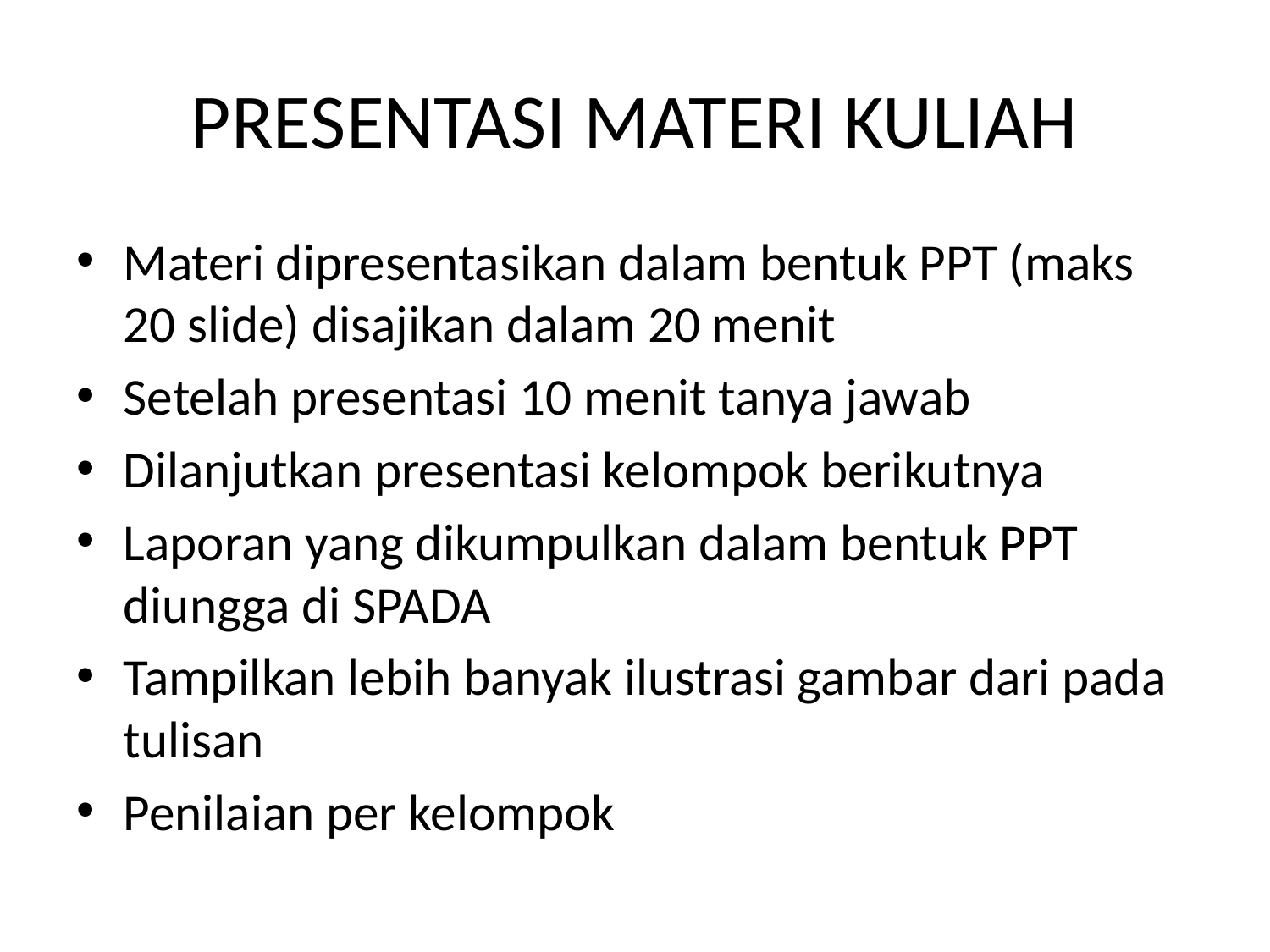

# PRESENTASI MATERI KULIAH
Materi dipresentasikan dalam bentuk PPT (maks 20 slide) disajikan dalam 20 menit
Setelah presentasi 10 menit tanya jawab
Dilanjutkan presentasi kelompok berikutnya
Laporan yang dikumpulkan dalam bentuk PPT diungga di SPADA
Tampilkan lebih banyak ilustrasi gambar dari pada tulisan
Penilaian per kelompok